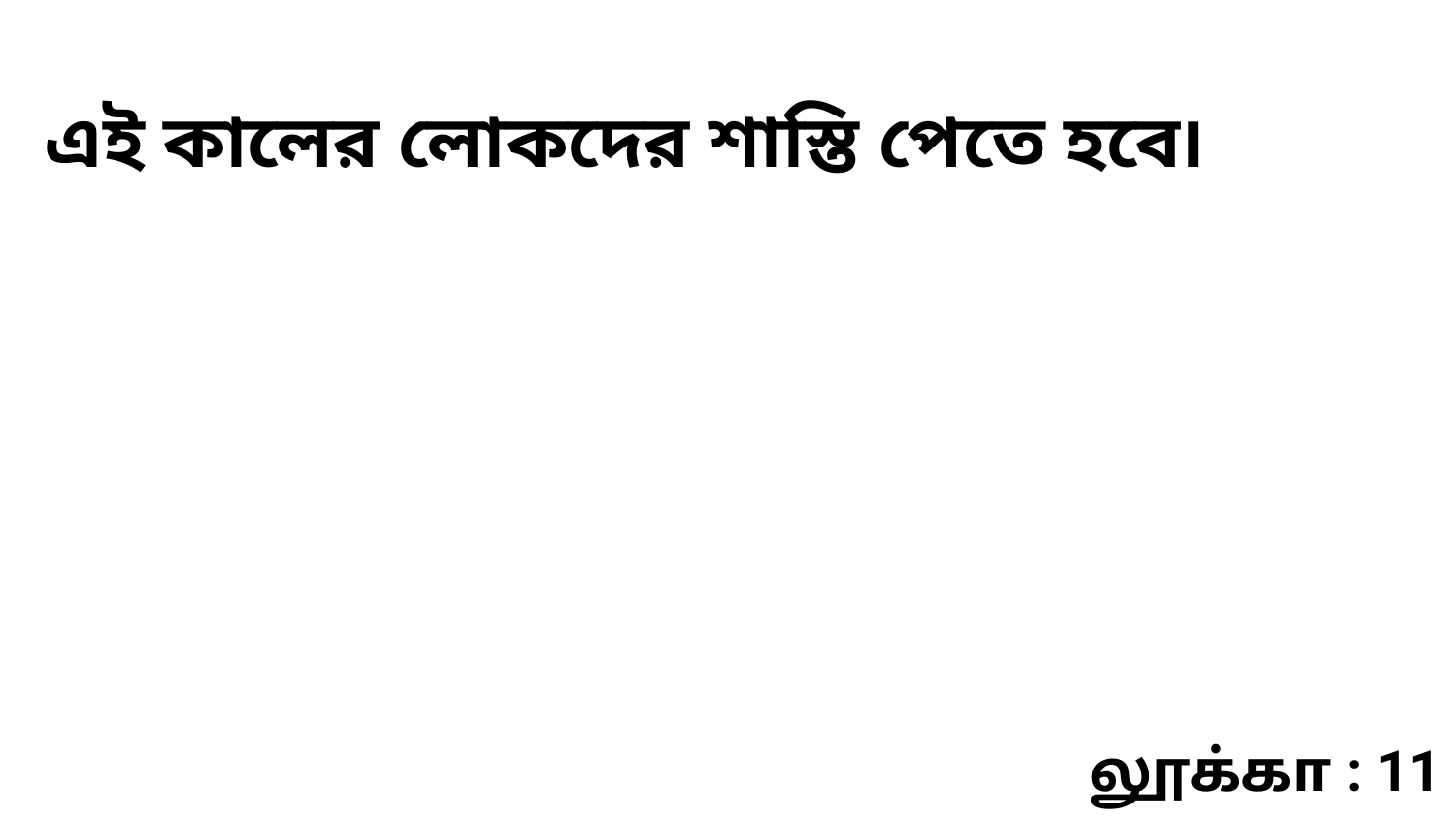

এই কালের লোকদের শাস্তি পেতে হবে৷
லூக்கா : 11